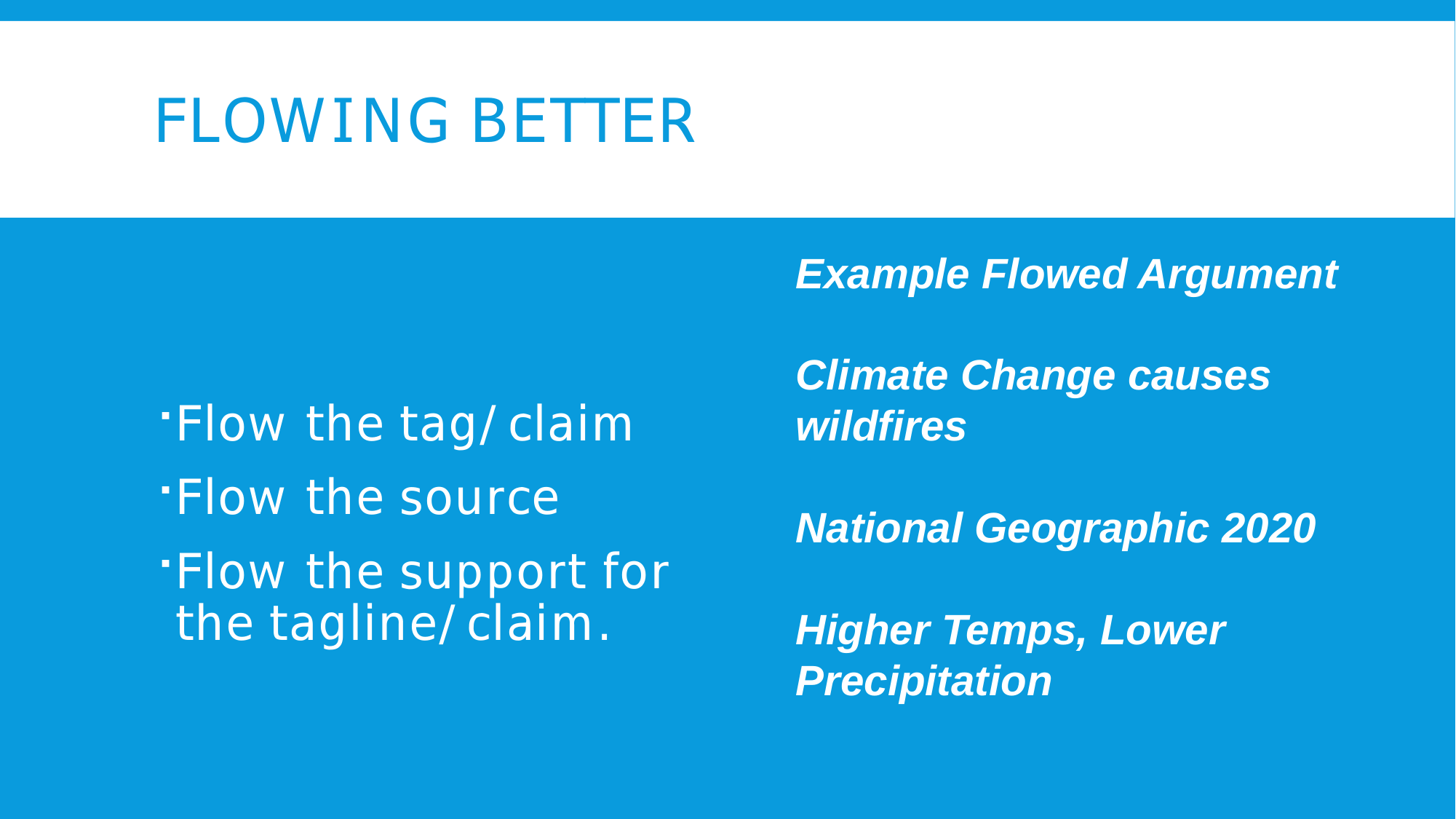

# flowing better

Flow the tag/claim
Flow the source
Flow the support for the tagline/claim.
Example Flowed Argument

Climate Change causes wildfires

National Geographic 2020

Higher Temps, Lower Precipitation